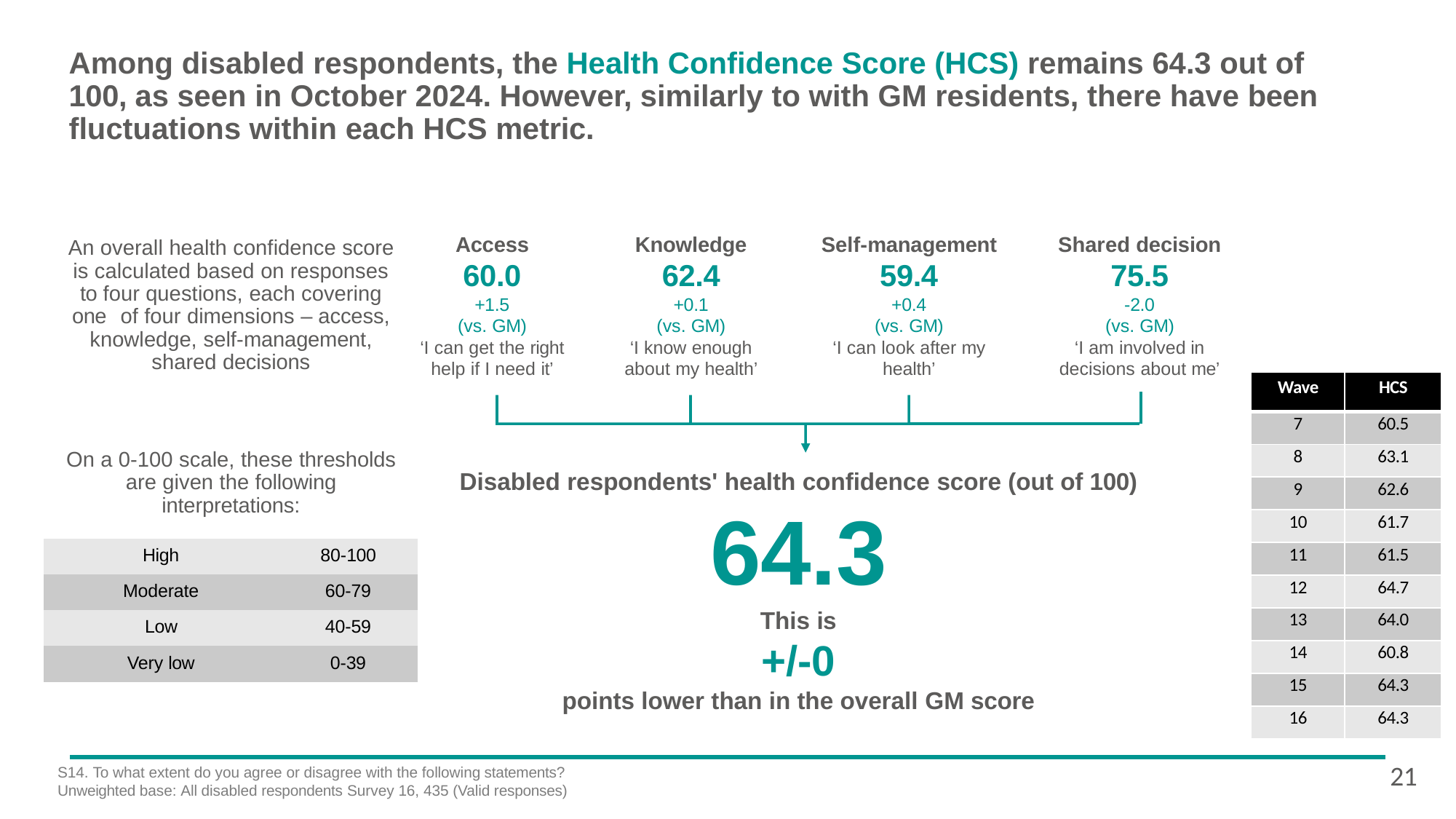

Among disabled respondents, the Health Confidence Score (HCS) remains 64.3 out of 100, as seen in October 2024. However, similarly to with GM residents, there have been fluctuations within each HCS metric.
An overall health confidence score is calculated based on responses to four questions, each covering one of four dimensions – access, knowledge, self-management, shared decisions
| Access | Knowledge | Self-management | Shared decision |
| --- | --- | --- | --- |
| 60.0 | 62.4 | 59.4 | 75.5 |
| +1.5 | +0.1 | +0.4 | -2.0 |
| (vs. GM) | (vs. GM) | (vs. GM) | (vs. GM) |
| ‘I can get the right | ‘I know enough | ‘I can look after my | ‘I am involved in |
| help if I need it’ | about my health’ | health’ | decisions about me’ |
| Wave | HCS |
| --- | --- |
| 7 | 60.5 |
| 8 | 63.1 |
| 9 | 62.6 |
| 10 | 61.7 |
| 11 | 61.5 |
| 12 | 64.7 |
| 13 | 64.0 |
| 14 | 60.8 |
| 15 | 64.3 |
| 16 | 64.3 |

On a 0-100 scale, these thresholds are given the following interpretations:
Disabled respondents' health confidence score (out of 100)
64.3
This is
+/-0
points lower than in the overall GM score
| High | 80-100 |
| --- | --- |
| Moderate | 60-79 |
| Low | 40-59 |
| Very low | 0-39 |
21
S14. To what extent do you agree or disagree with the following statements?
Unweighted base: All disabled respondents Survey 16, 435 (Valid responses)